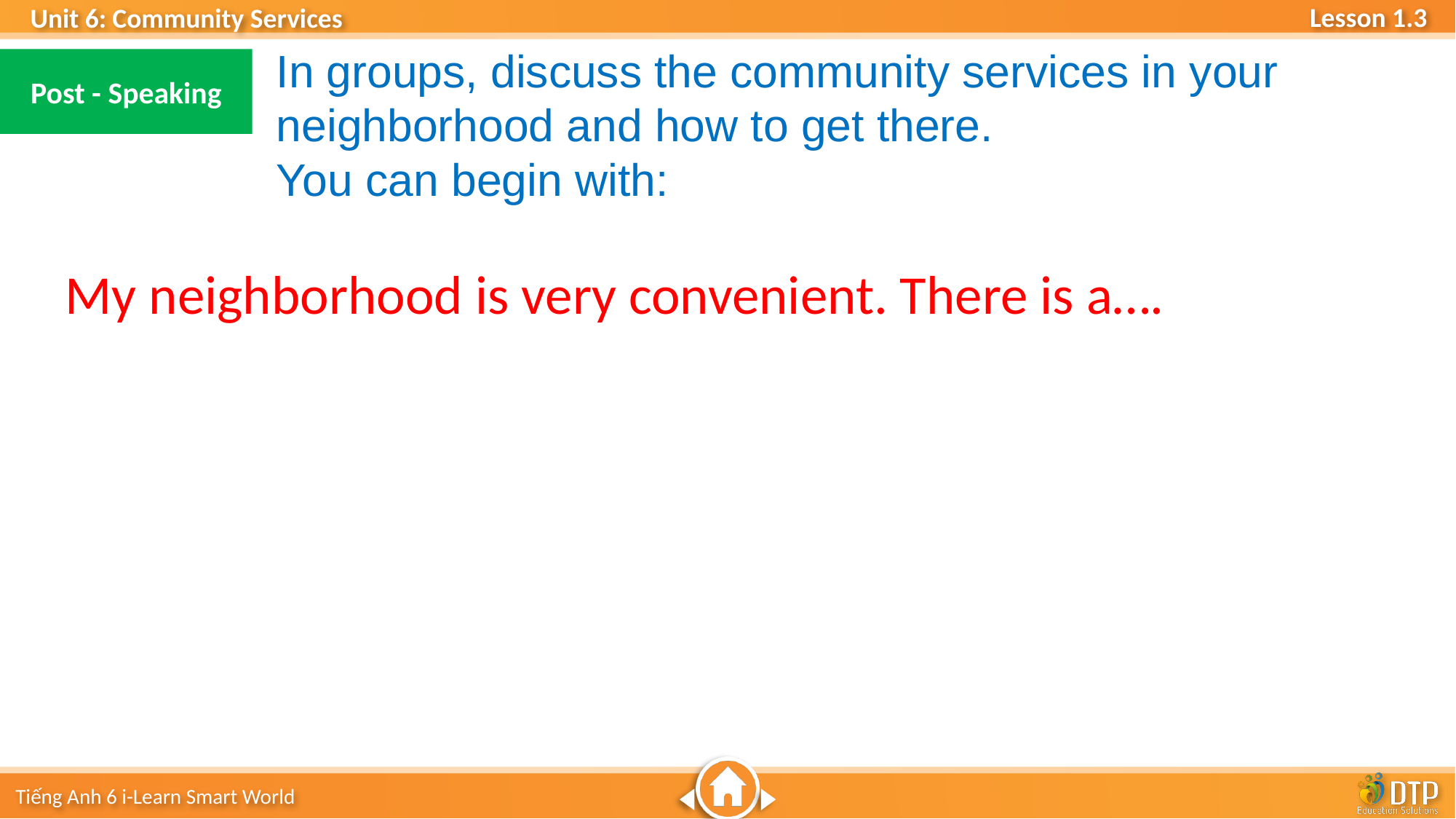

In groups, discuss the community services in your neighborhood and how to get there.
You can begin with:
Post - Speaking
My neighborhood is very convenient. There is a….